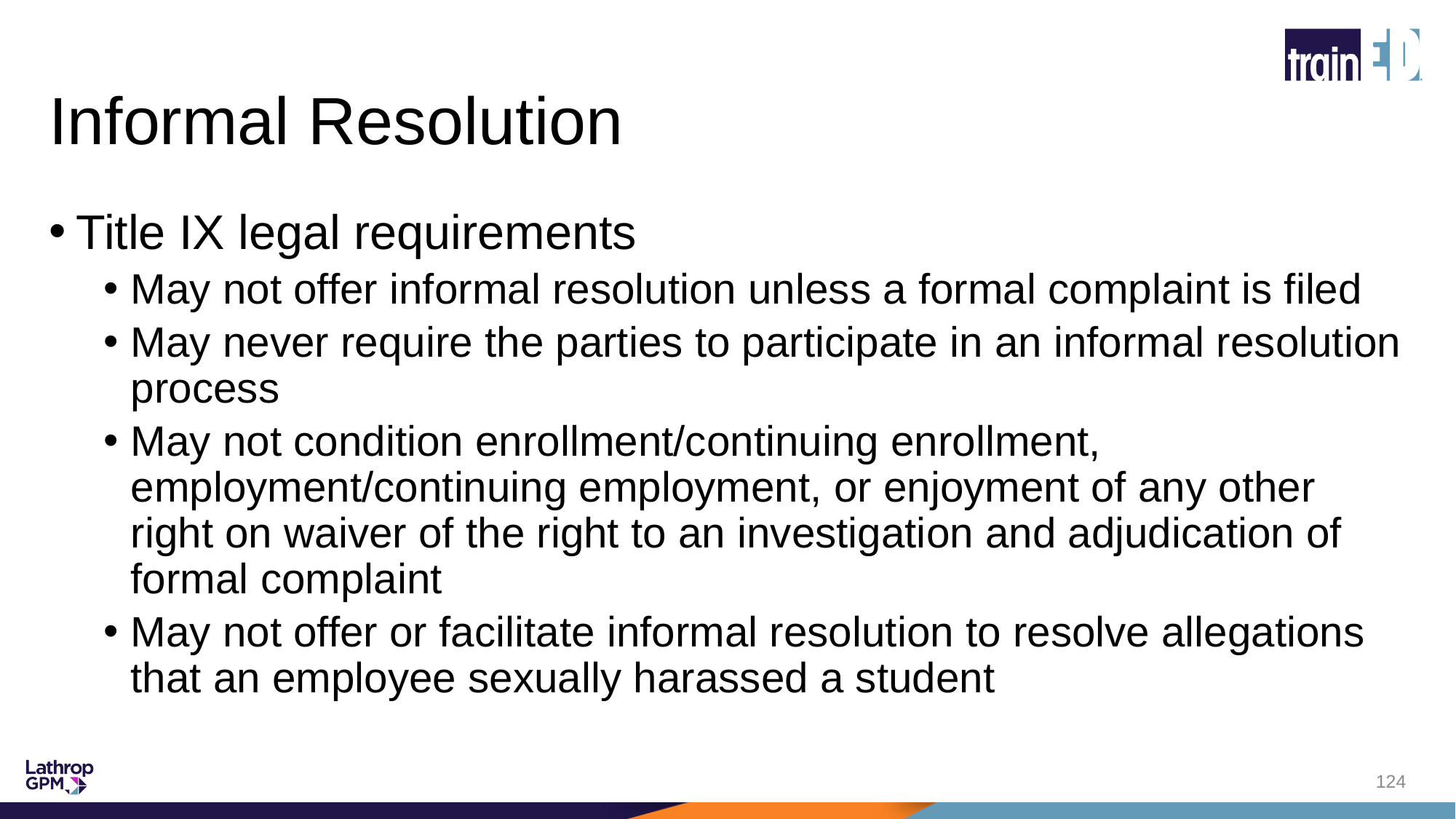

# Informal Resolution
Title IX legal requirements
May not offer informal resolution unless a formal complaint is filed
May never require the parties to participate in an informal resolution process
May not condition enrollment/continuing enrollment, employment/continuing employment, or enjoyment of any other right on waiver of the right to an investigation and adjudication of formal complaint
May not offer or facilitate informal resolution to resolve allegations that an employee sexually harassed a student

124